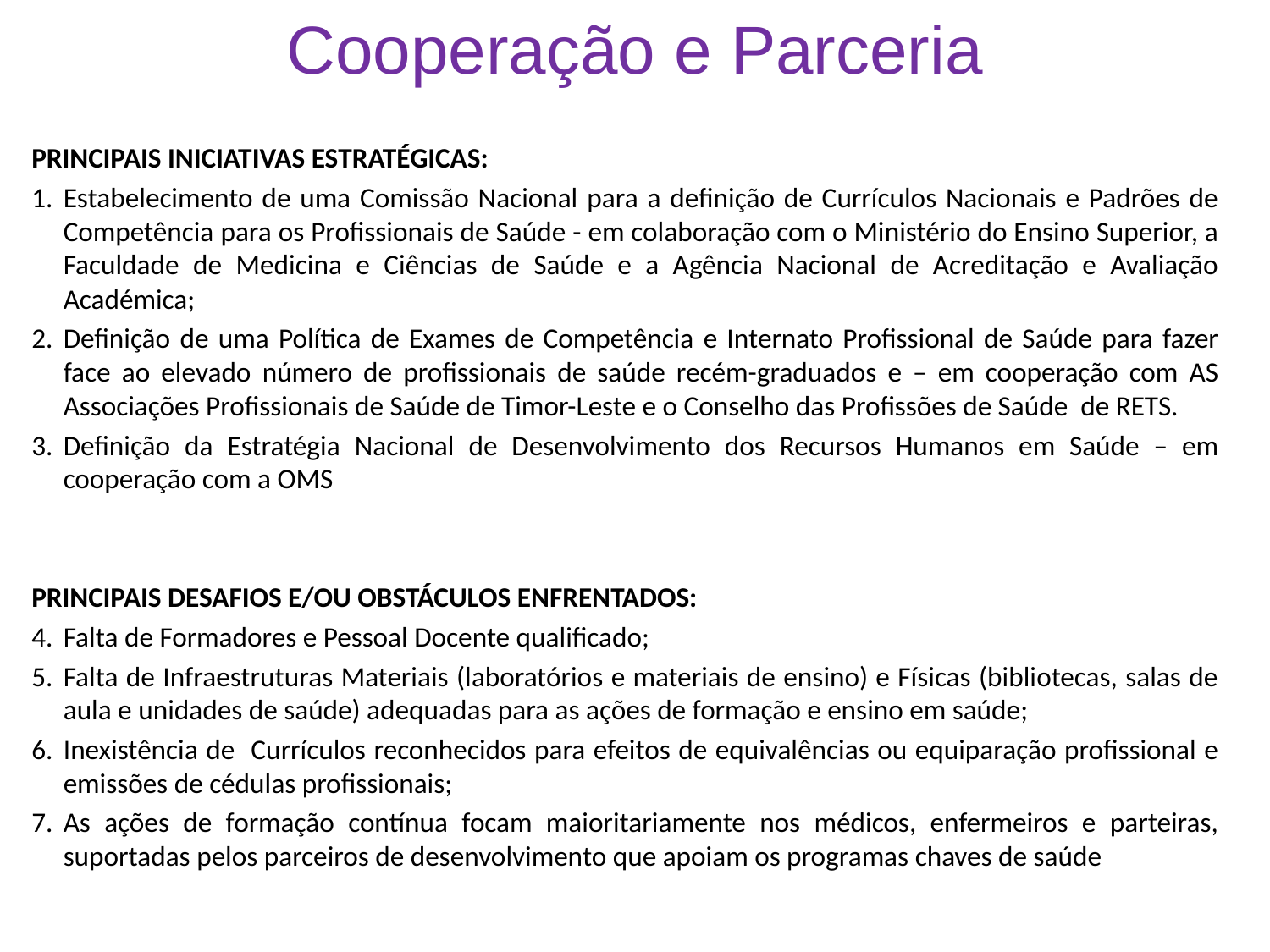

# Cooperação e Parceria

PRINCIPAIS INICIATIVAS ESTRATÉGICAS:
Estabelecimento de uma Comissão Nacional para a definição de Currículos Nacionais e Padrões de Competência para os Profissionais de Saúde - em colaboração com o Ministério do Ensino Superior, a Faculdade de Medicina e Ciências de Saúde e a Agência Nacional de Acreditação e Avaliação Académica;
Definição de uma Política de Exames de Competência e Internato Profissional de Saúde para fazer face ao elevado número de profissionais de saúde recém-graduados e – em cooperação com AS Associações Profissionais de Saúde de Timor-Leste e o Conselho das Profissões de Saúde  de RETS.
Definição da Estratégia Nacional de Desenvolvimento dos Recursos Humanos em Saúde – em cooperação com a OMS

PRINCIPAIS DESAFIOS E/OU OBSTÁCULOS ENFRENTADOS:
Falta de Formadores e Pessoal Docente qualificado;
Falta de Infraestruturas Materiais (laboratórios e materiais de ensino) e Físicas (bibliotecas, salas de aula e unidades de saúde) adequadas para as ações de formação e ensino em saúde;
Inexistência de  Currículos reconhecidos para efeitos de equivalências ou equiparação profissional e emissões de cédulas profissionais;
As ações de formação contínua focam maioritariamente nos médicos, enfermeiros e parteiras, suportadas pelos parceiros de desenvolvimento que apoiam os programas chaves de saúde